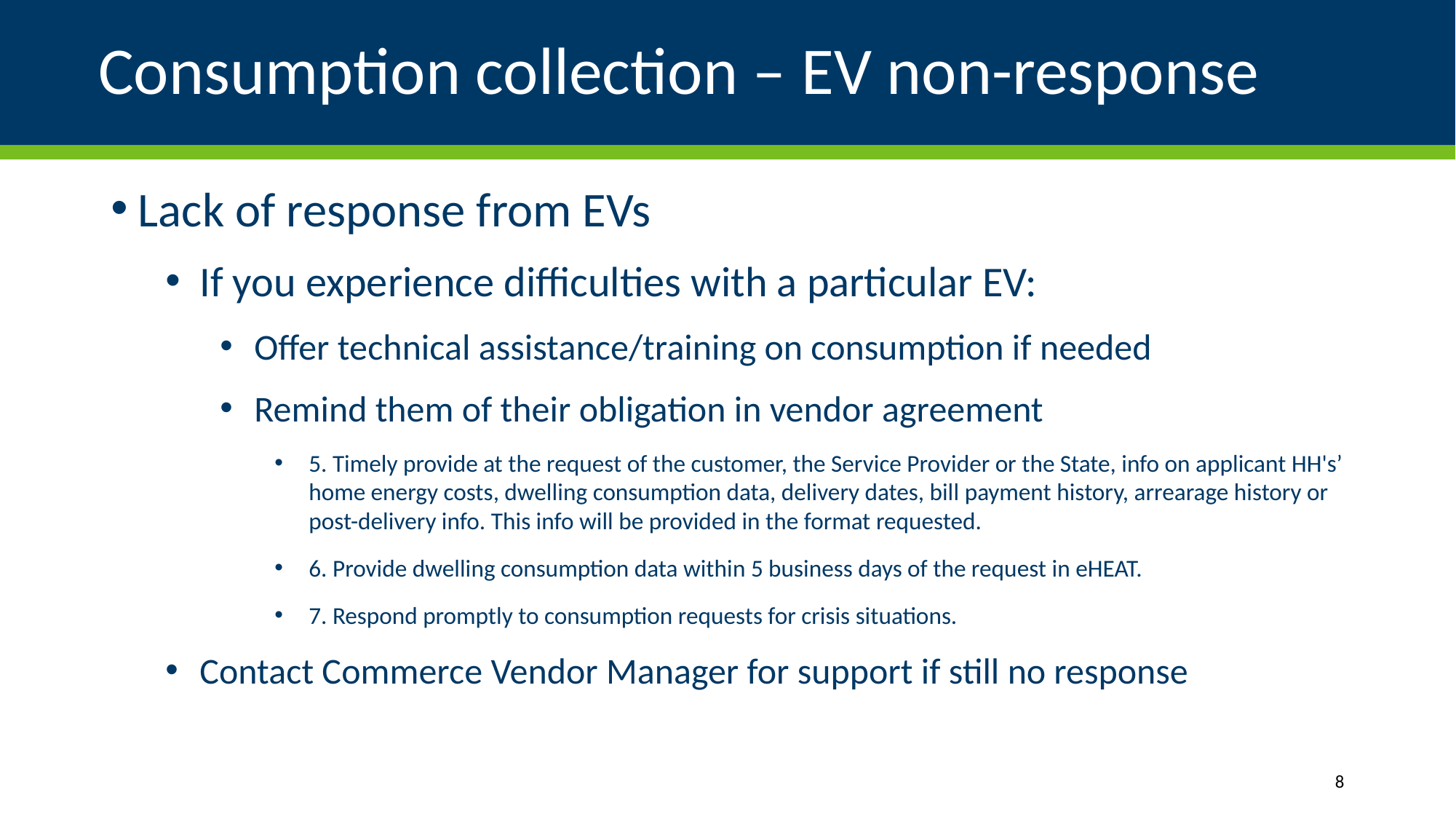

# Consumption collection – EV non-response
Lack of response from EVs
If you experience difficulties with a particular EV:
Offer technical assistance/training on consumption if needed
Remind them of their obligation in vendor agreement
5. Timely provide at the request of the customer, the Service Provider or the State, info on applicant HH's’ home energy costs, dwelling consumption data, delivery dates, bill payment history, arrearage history or post-delivery info. This info will be provided in the format requested.
6. Provide dwelling consumption data within 5 business days of the request in eHEAT.
7. Respond promptly to consumption requests for crisis situations.
Contact Commerce Vendor Manager for support if still no response
8